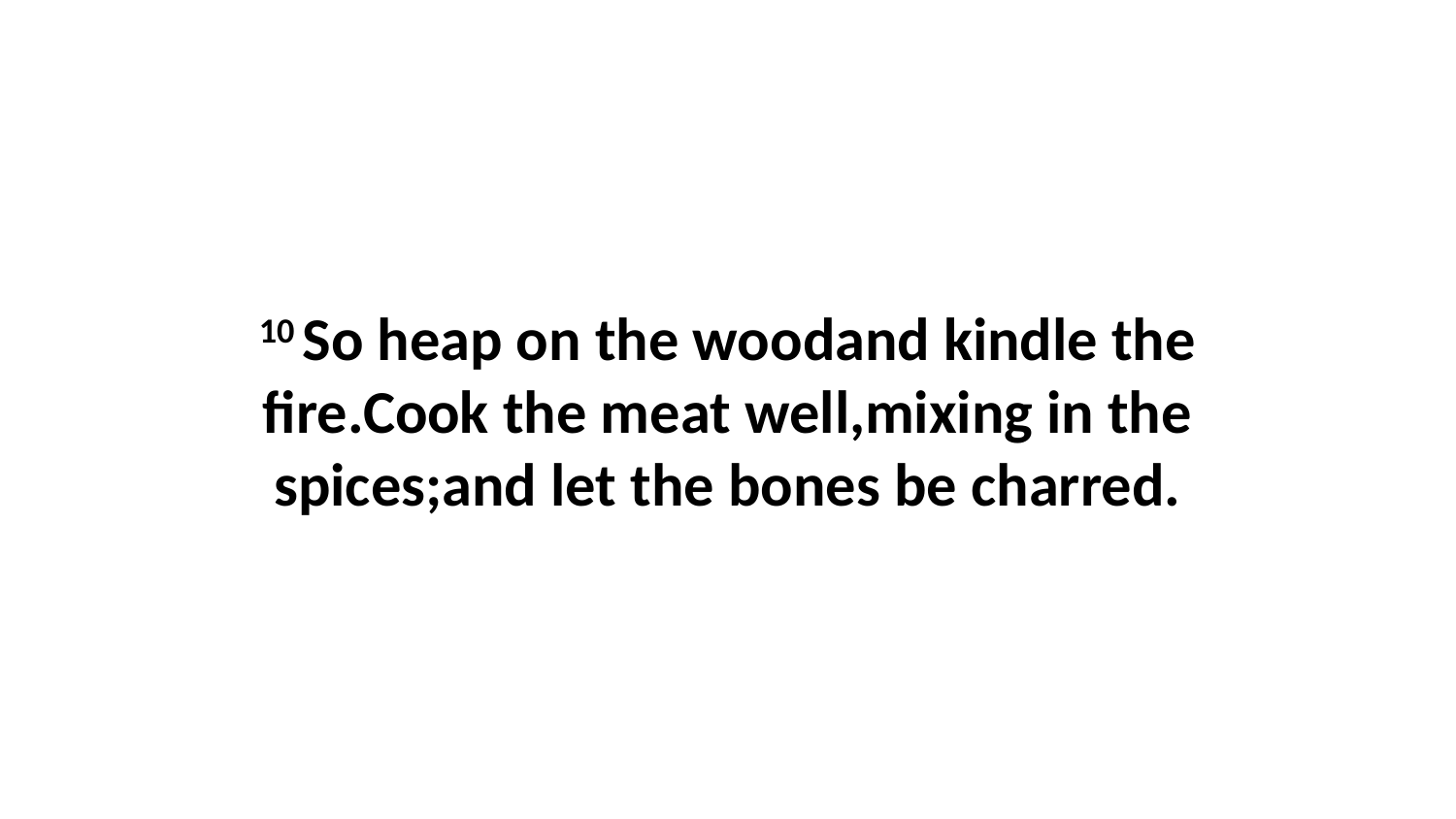

10 So heap on the woodand kindle the fire.Cook the meat well,mixing in the spices;and let the bones be charred.